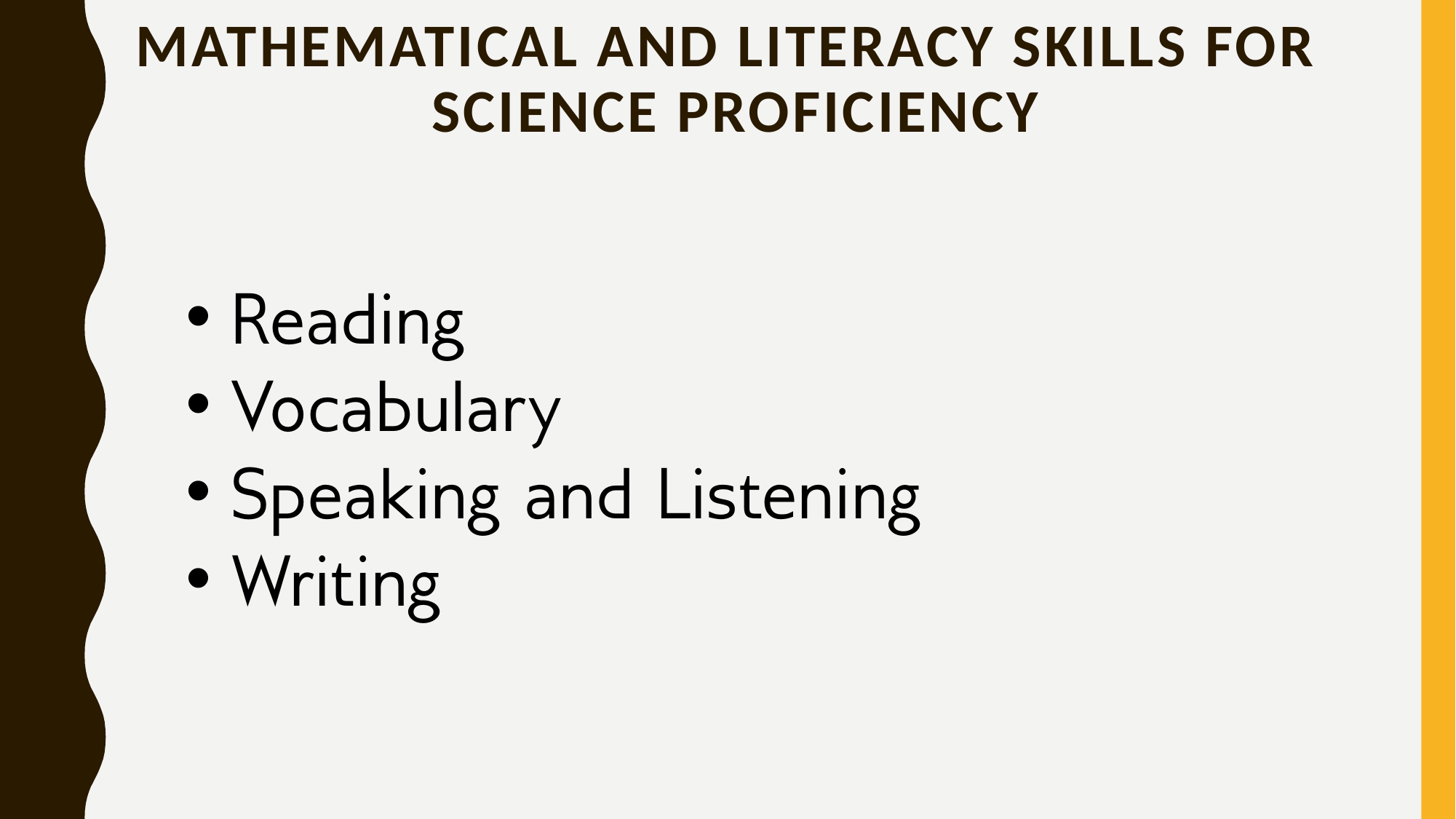

# Mathematical and Literacy Skills for Science Proficiency

Reading
Vocabulary
Speaking and Listening
Writing